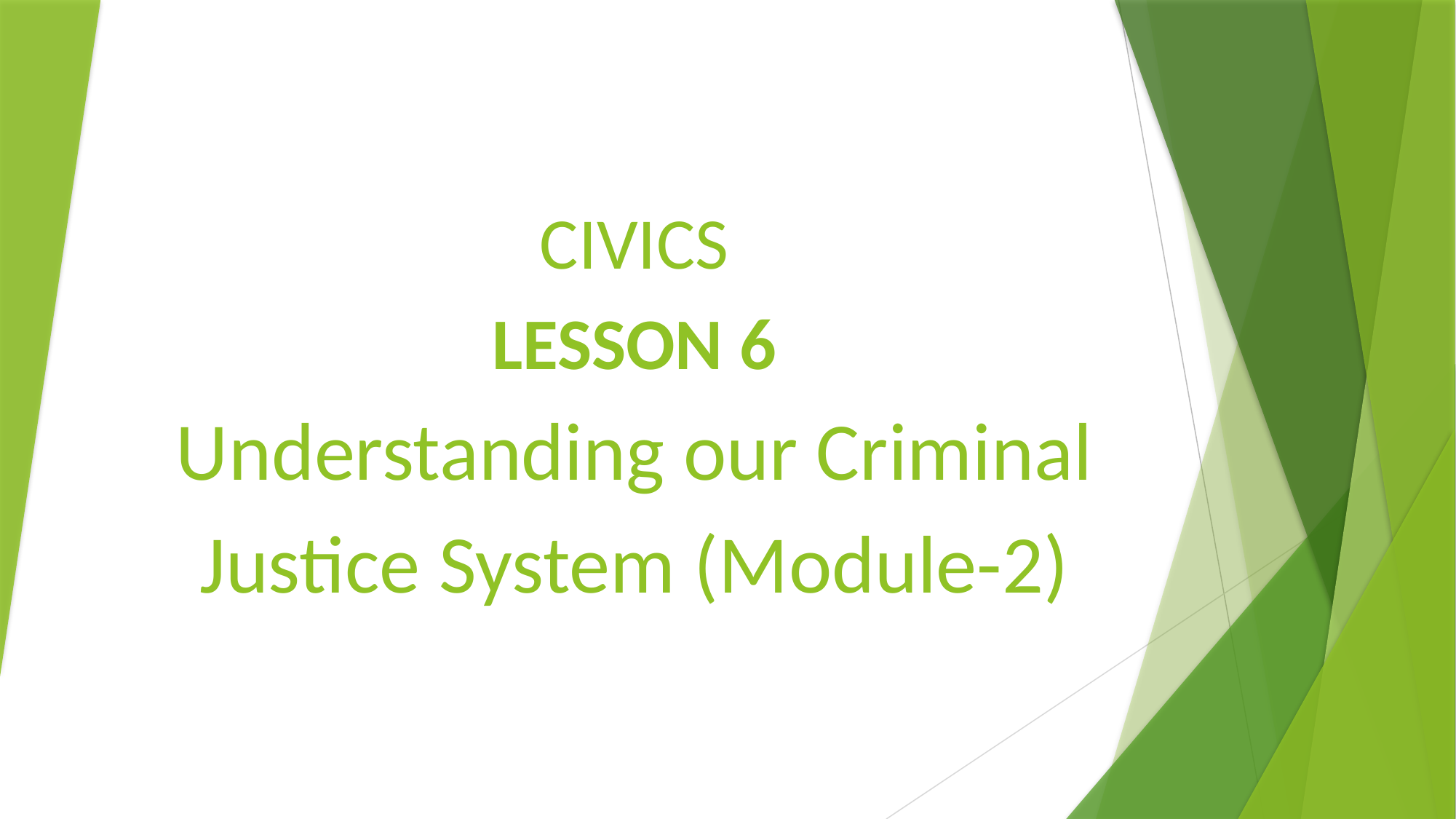

# CIVICS LESSON 6 Understanding our Criminal Justice System (Module-2)